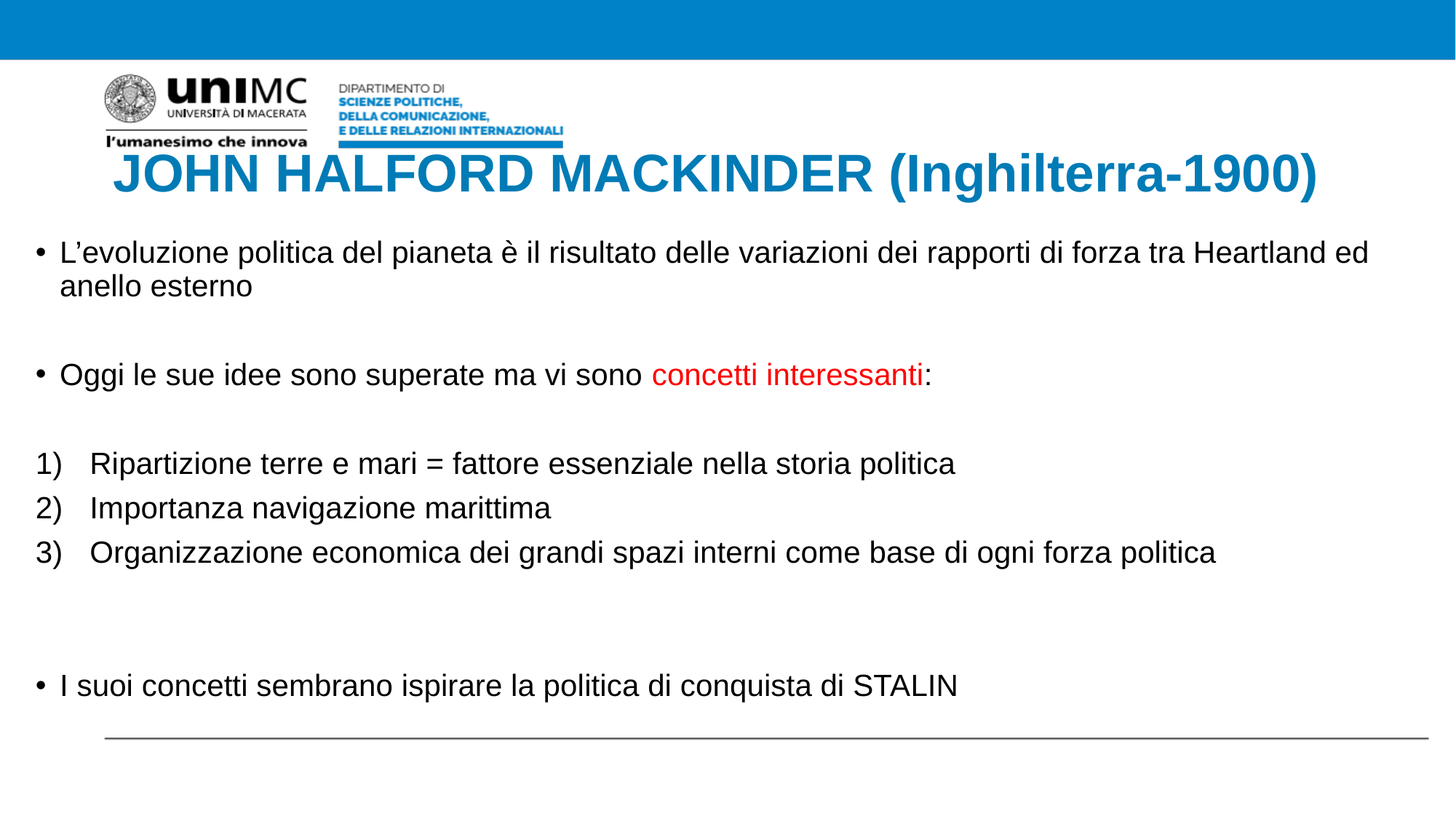

# JOHN HALFORD MACKINDER (Inghilterra-1900)
L’evoluzione politica del pianeta è il risultato delle variazioni dei rapporti di forza tra Heartland ed anello esterno

Oggi le sue idee sono superate ma vi sono concetti interessanti:

Ripartizione terre e mari = fattore essenziale nella storia politica
Importanza navigazione marittima
Organizzazione economica dei grandi spazi interni come base di ogni forza politica

I suoi concetti sembrano ispirare la politica di conquista di STALIN